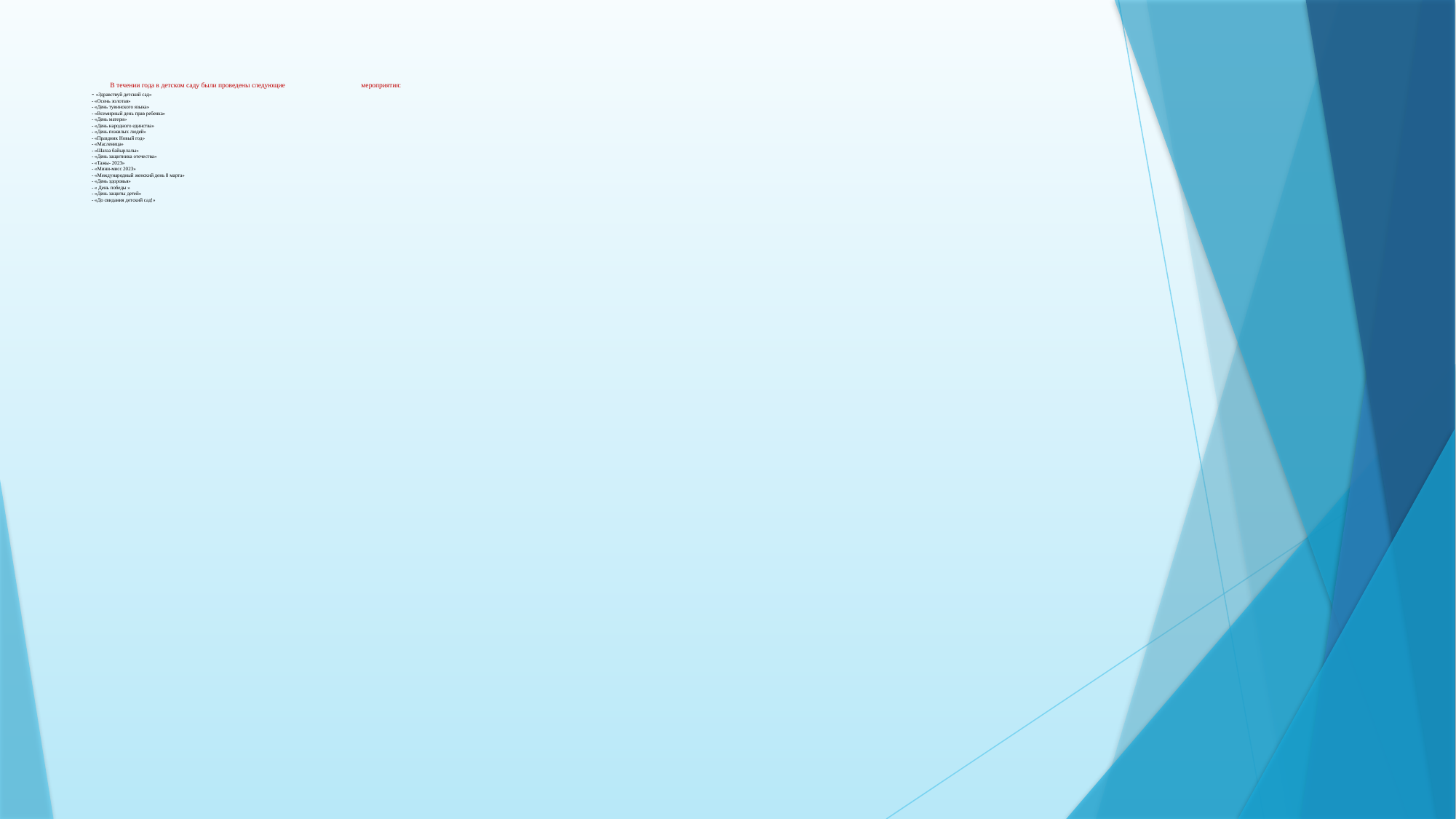

# В течении года в детском саду были проведены следующие                                          мероприятия: - «Здравствуй детский сад» - «Осень золотая» - «День тувинского языка» - «Всемирный день прав ребенка» - «День матери» - «День народного единства» - «День пожилых людей» - «Праздник Новый год» - «Масленица» - «Шагаа байырлалы» - «День защитника отечества» - «Тажы- 2023» - «Мини-мисс 2023» - «Международный женский день 8 марта» - «День здоровья» - « День победы » - «День защиты детей» - «До свидания детский сад!»